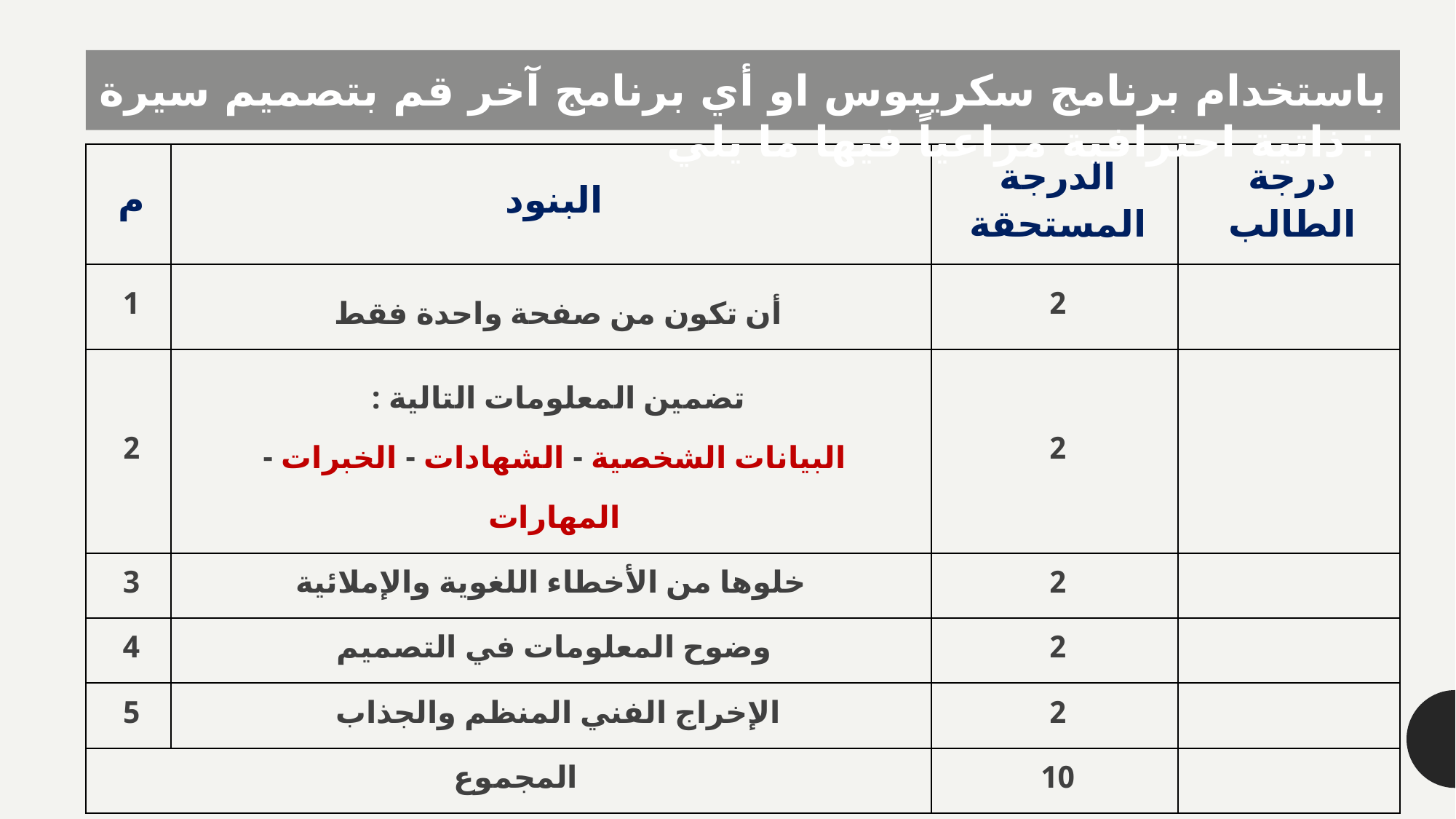

باستخدام برنامج سكريبوس او أي برنامج آخر قم بتصميم سيرة ذاتية احترافية مراعياً فيها ما يلي :
| م | البنود | الدرجة المستحقة | درجة الطالب |
| --- | --- | --- | --- |
| 1 | أن تكون من صفحة واحدة فقط | 2 |  |
| 2 | تضمين المعلومات التالية : البيانات الشخصية - الشهادات - الخبرات - المهارات | 2 |  |
| 3 | خلوها من الأخطاء اللغوية والإملائية | 2 |  |
| 4 | وضوح المعلومات في التصميم | 2 |  |
| 5 | الإخراج الفني المنظم والجذاب | 2 |  |
| المجموع |  | 10 |  |